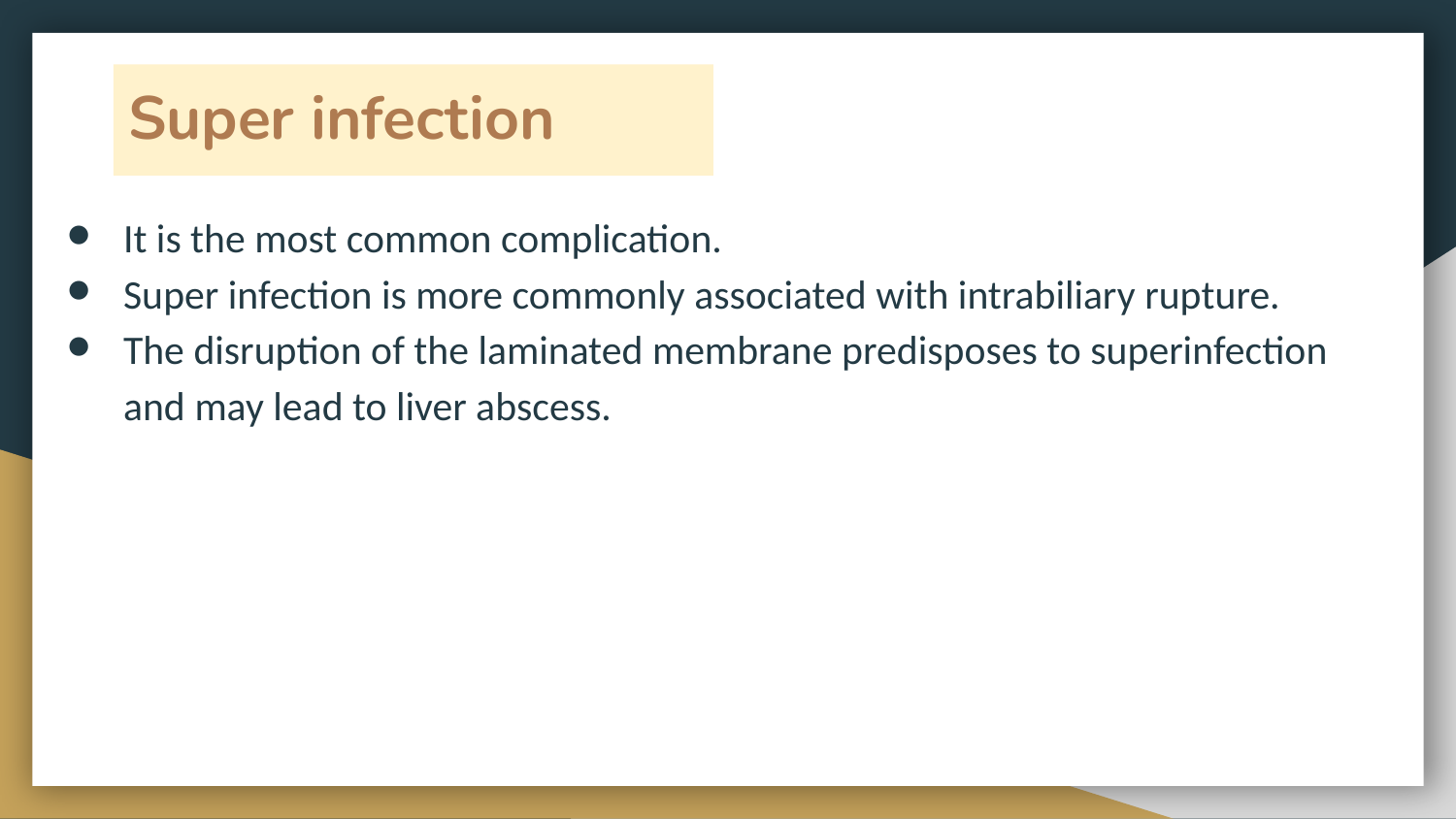

# Super infection
It is the most common complication.
Super infection is more commonly associated with intrabiliary rupture.
The disruption of the laminated membrane predisposes to superinfection and may lead to liver abscess.